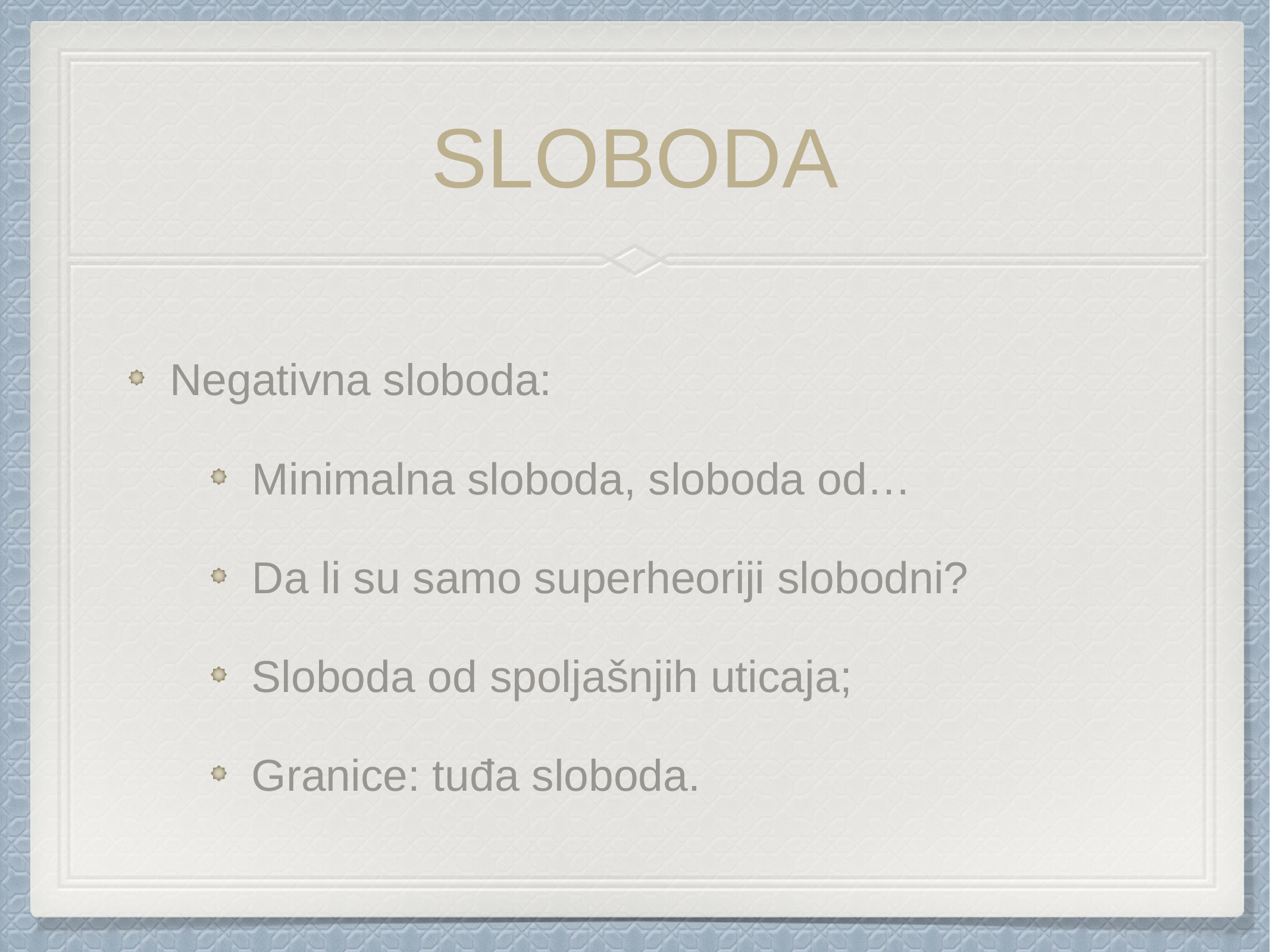

# SLOBODA
Negativna sloboda:
Minimalna sloboda, sloboda od…
Da li su samo superheoriji slobodni?
Sloboda od spoljašnjih uticaja;
Granice: tuđa sloboda.